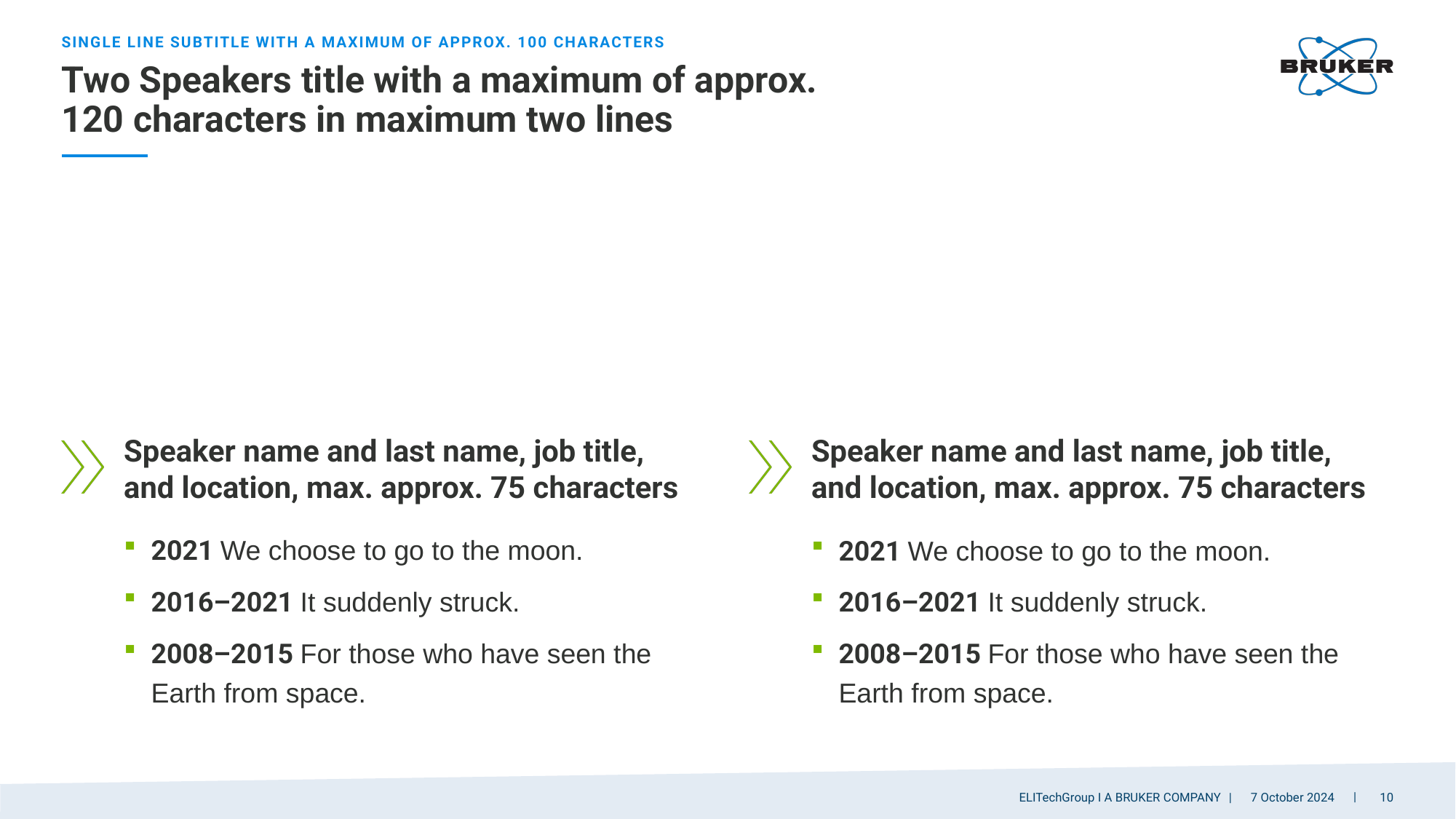

single line subtitle with a maximum of approx. 100 characters
# Two Speakers title with a maximum of approx. 120 characters in maximum two lines

Speaker name and last name, job title,
and location, max. approx. 75 characters
Speaker name and last name, job title,
and location, max. approx. 75 characters
2021 We choose to go to the moon.
2016–2021 It suddenly struck.
2008–2015 For those who have seen the Earth from space.
2021 We choose to go to the moon.
2016–2021 It suddenly struck.
2008–2015 For those who have seen the Earth from space.
ELITechGroup I A BRUKER COMPANY

7 October 2024
10